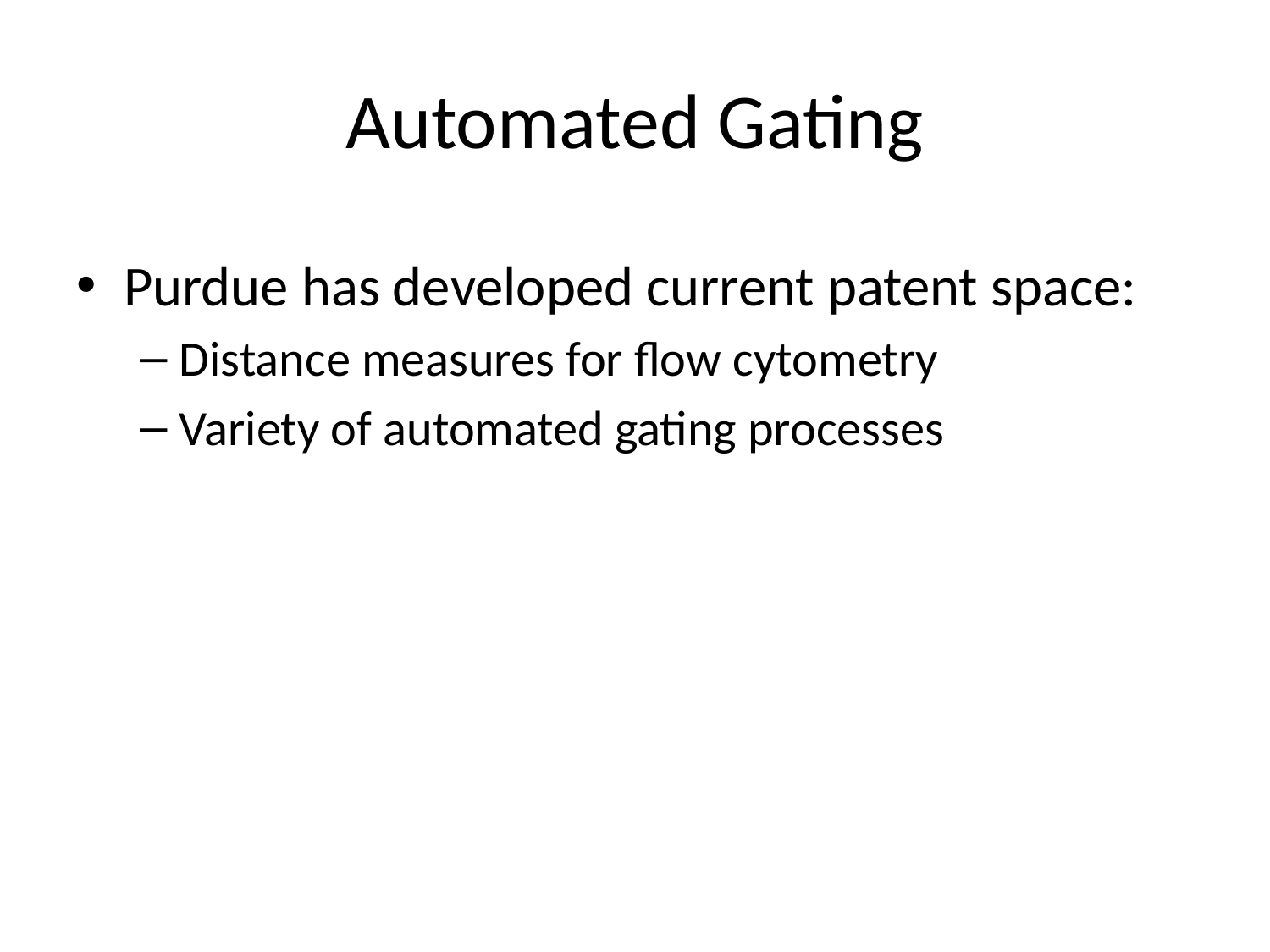

# Automated Gating
Purdue has developed current patent space:
Distance measures for flow cytometry
Variety of automated gating processes